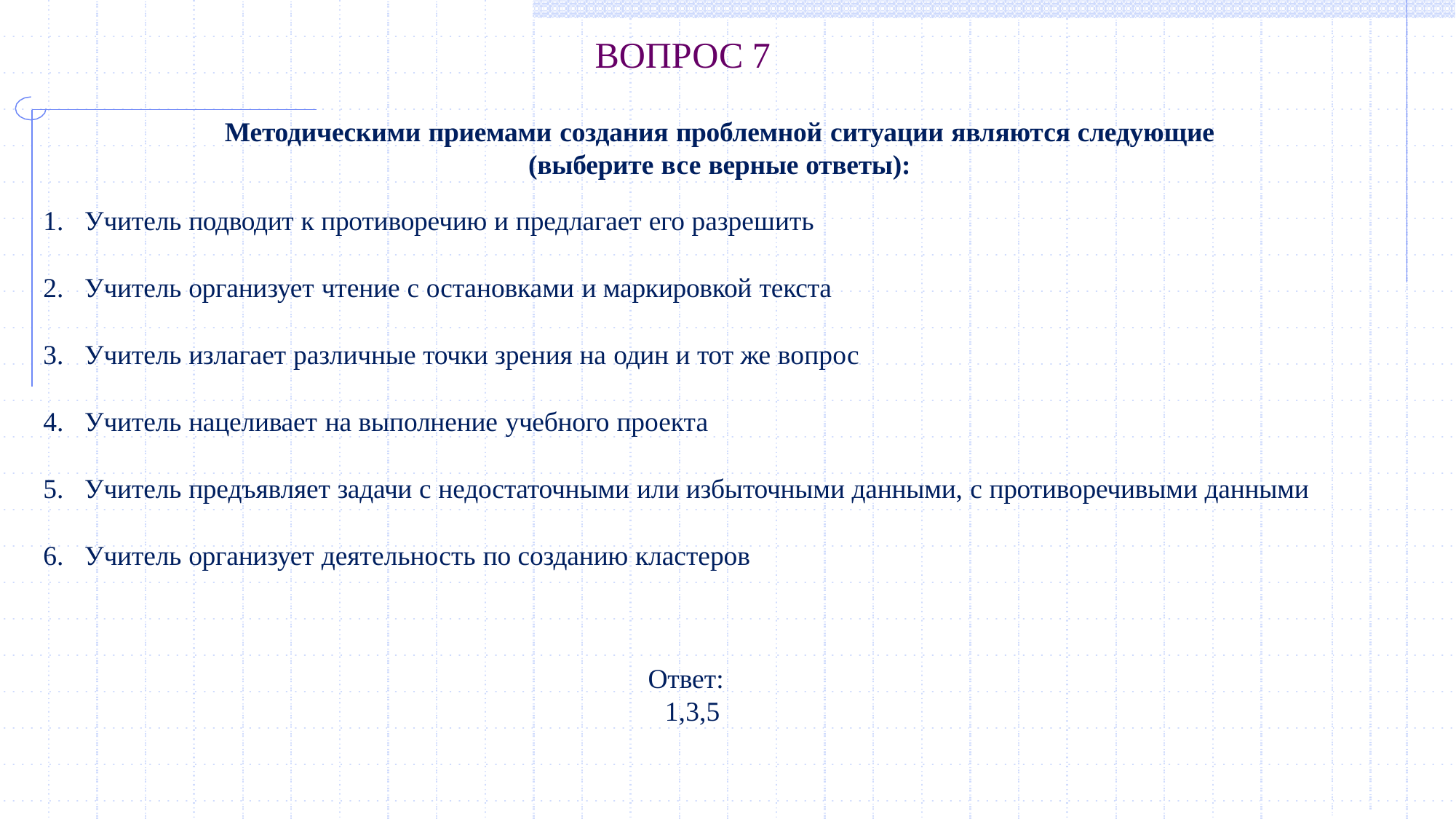

# ВОПРОС 7
Методическими приемами создания проблемной ситуации являются следующие
(выберите все верные ответы):
Учитель подводит к противоречию и предлагает его разрешить

Учитель организует чтение с остановками и маркировкой текста

Учитель излагает различные точки зрения на один и тот же вопрос

Учитель нацеливает на выполнение учебного проекта

Учитель предъявляет задачи с недостаточными или избыточными данными, с противоречивыми данными

Учитель организует деятельность по созданию кластеров
Ответ:  1,3,5